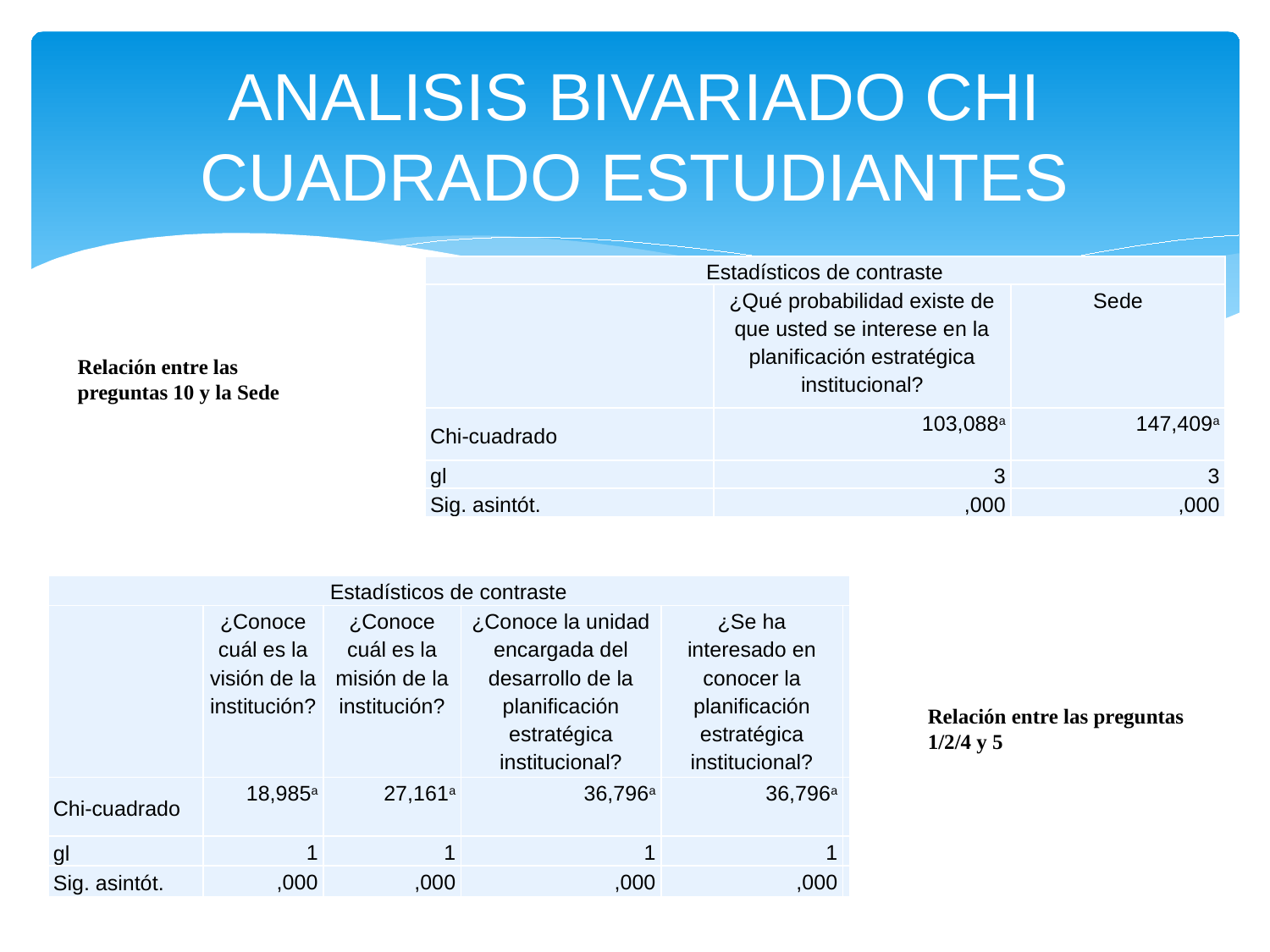

# ANALISIS BIVARIADO CHI CUADRADO ESTUDIANTES
| Estadísticos de contraste |  |  |
| --- | --- | --- |
|  | ¿Qué probabilidad existe de que usted se interese en la planificación estratégica institucional? | Sede |
| Chi-cuadrado | 103,088a | 147,409a |
| gl | 3 | 3 |
| Sig. asintót. | ,000 | ,000 |
Relación entre las preguntas 10 y la Sede

| Estadísticos de contraste |  |  |  |  |  |
| --- | --- | --- | --- | --- | --- |
|  | ¿Conoce cuál es la visión de la institución? | ¿Conoce cuál es la misión de la institución? | ¿Conoce la unidad encargada del desarrollo de la planificación estratégica institucional? | ¿Se ha interesado en conocer la planificación estratégica institucional? |  |
| Chi-cuadrado | 18,985a | 27,161a | 36,796a | 36,796a |  |
| gl | 1 | 1 | 1 | 1 |  |
| Sig. asintót. | ,000 | ,000 | ,000 | ,000 |  |
Relación entre las preguntas 1/2/4 y 5